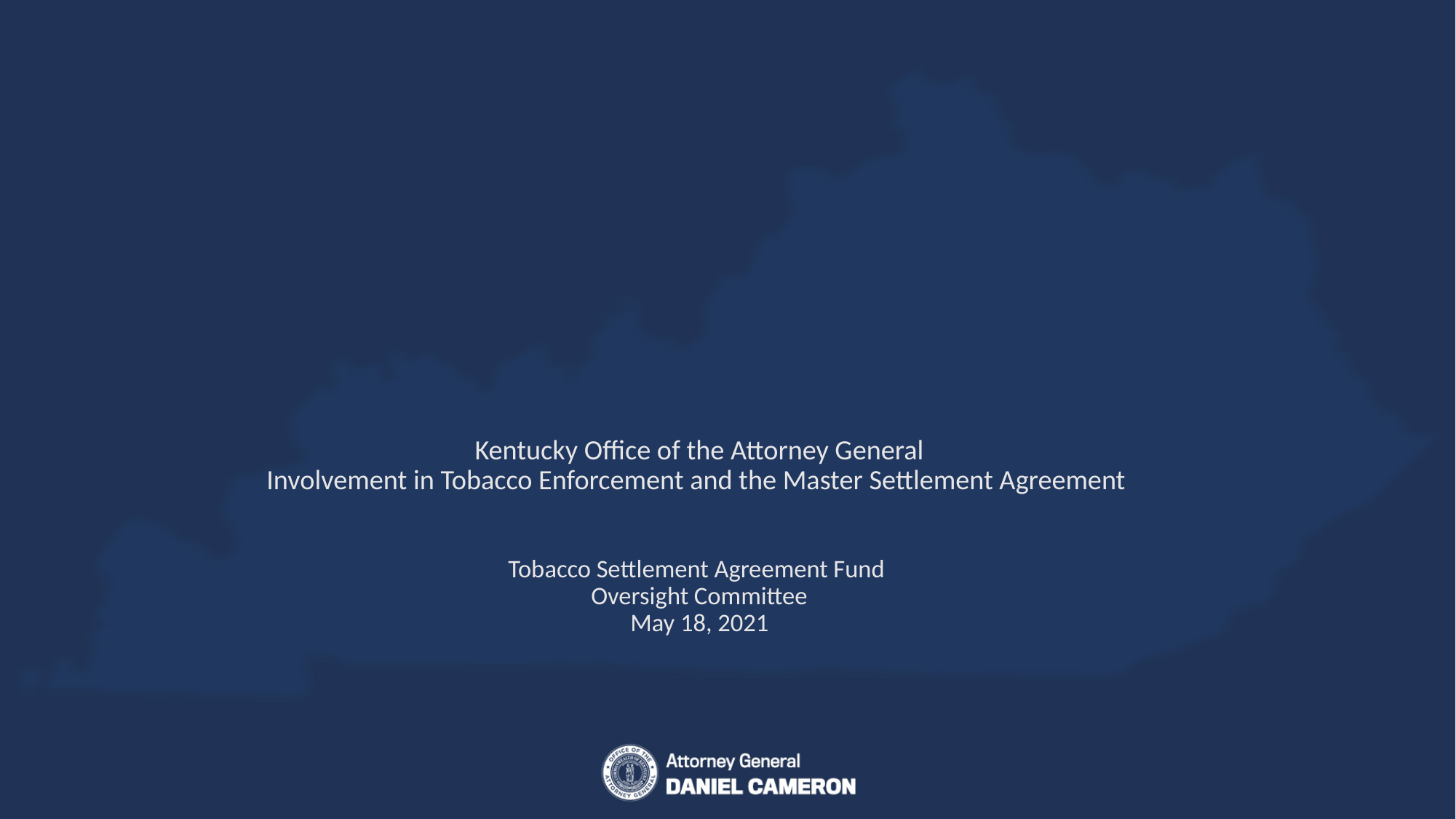

# Kentucky Office of the Attorney General Involvement in Tobacco Enforcement and the Master Settlement Agreement Tobacco Settlement Agreement Fund Oversight Committee May 18, 2021